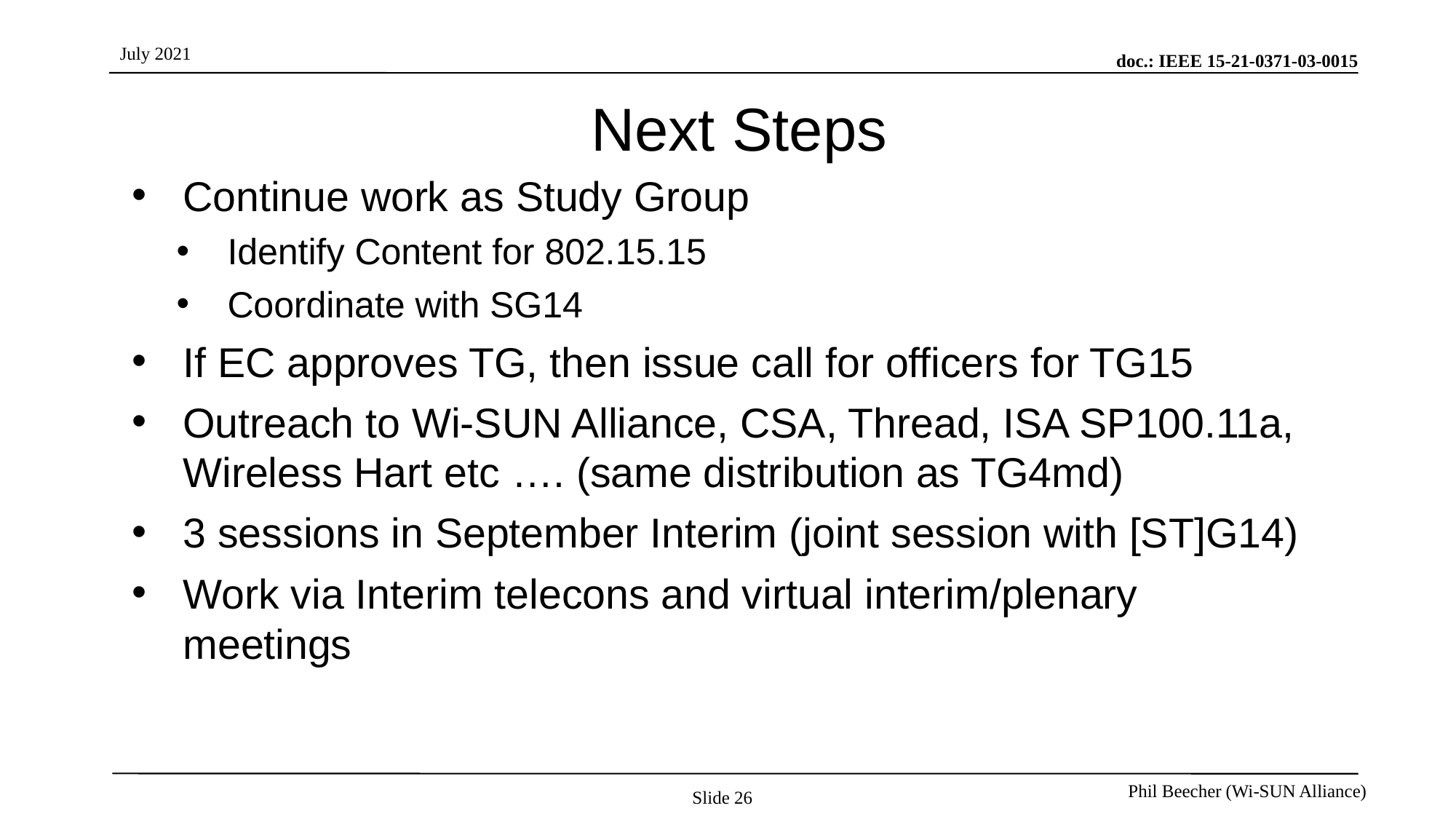

# Next Steps
Continue work as Study Group
Identify Content for 802.15.15
Coordinate with SG14
If EC approves TG, then issue call for officers for TG15
Outreach to Wi-SUN Alliance, CSA, Thread, ISA SP100.11a, Wireless Hart etc …. (same distribution as TG4md)
3 sessions in September Interim (joint session with [ST]G14)
Work via Interim telecons and virtual interim/plenary meetings

Slide 26